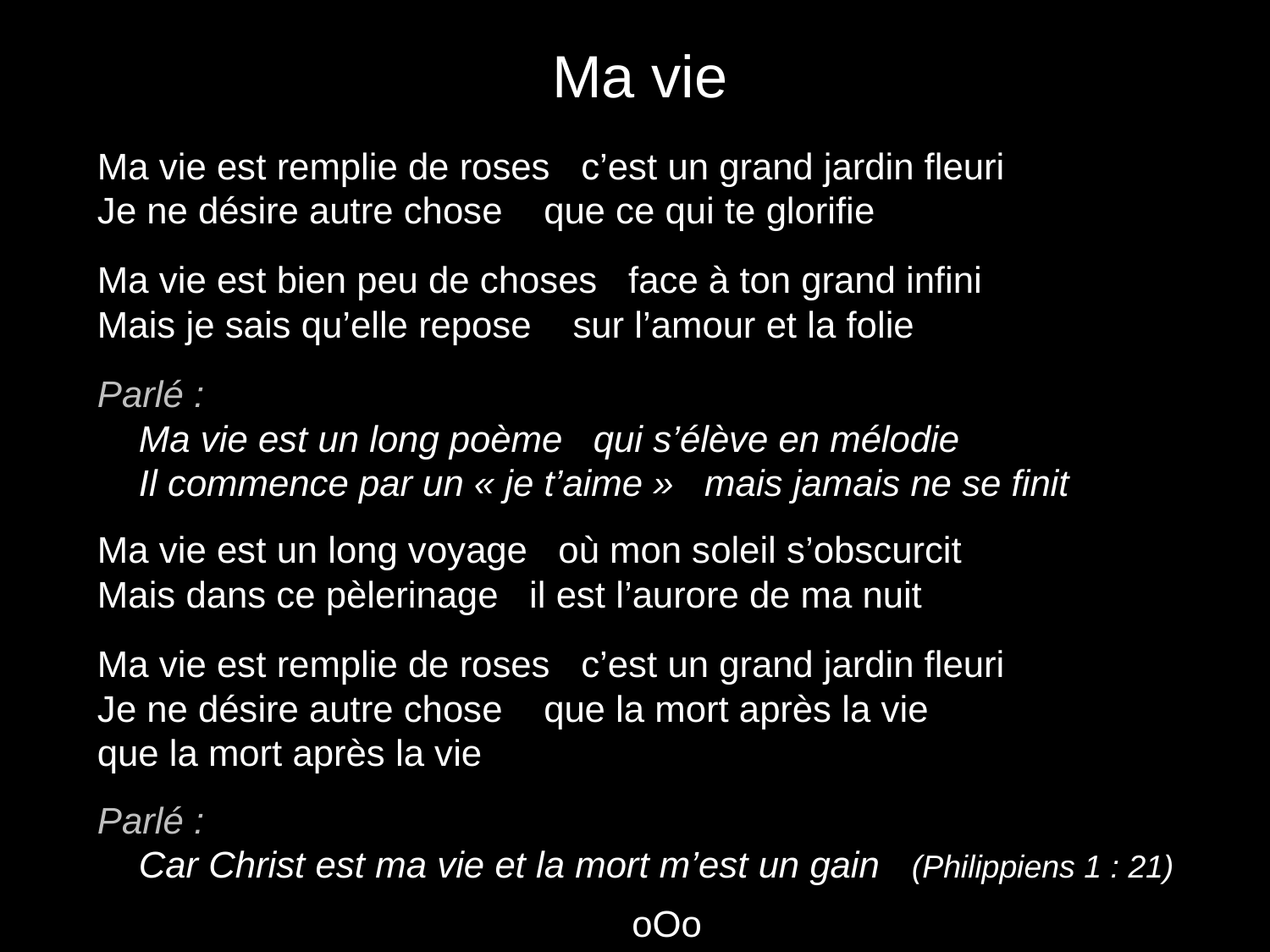

# Ma vie
Ma vie est remplie de roses   c’est un grand jardin fleuri
Je ne désire autre chose    que ce qui te glorifie

Ma vie est bien peu de choses   face à ton grand infini
Mais je sais qu’elle repose    sur l’amour et la folie

Parlé :
    Ma vie est un long poème   qui s’élève en mélodie
    Il commence par un « je t’aime »   mais jamais ne se finit

Ma vie est un long voyage   où mon soleil s’obscurcit
Mais dans ce pèlerinage   il est l’aurore de ma nuit

Ma vie est remplie de roses   c’est un grand jardin fleuri
Je ne désire autre chose    que la mort après la vie
que la mort après la vie

Parlé :
    Car Christ est ma vie et la mort m’est un gain   (Philippiens 1 : 21)

oOo